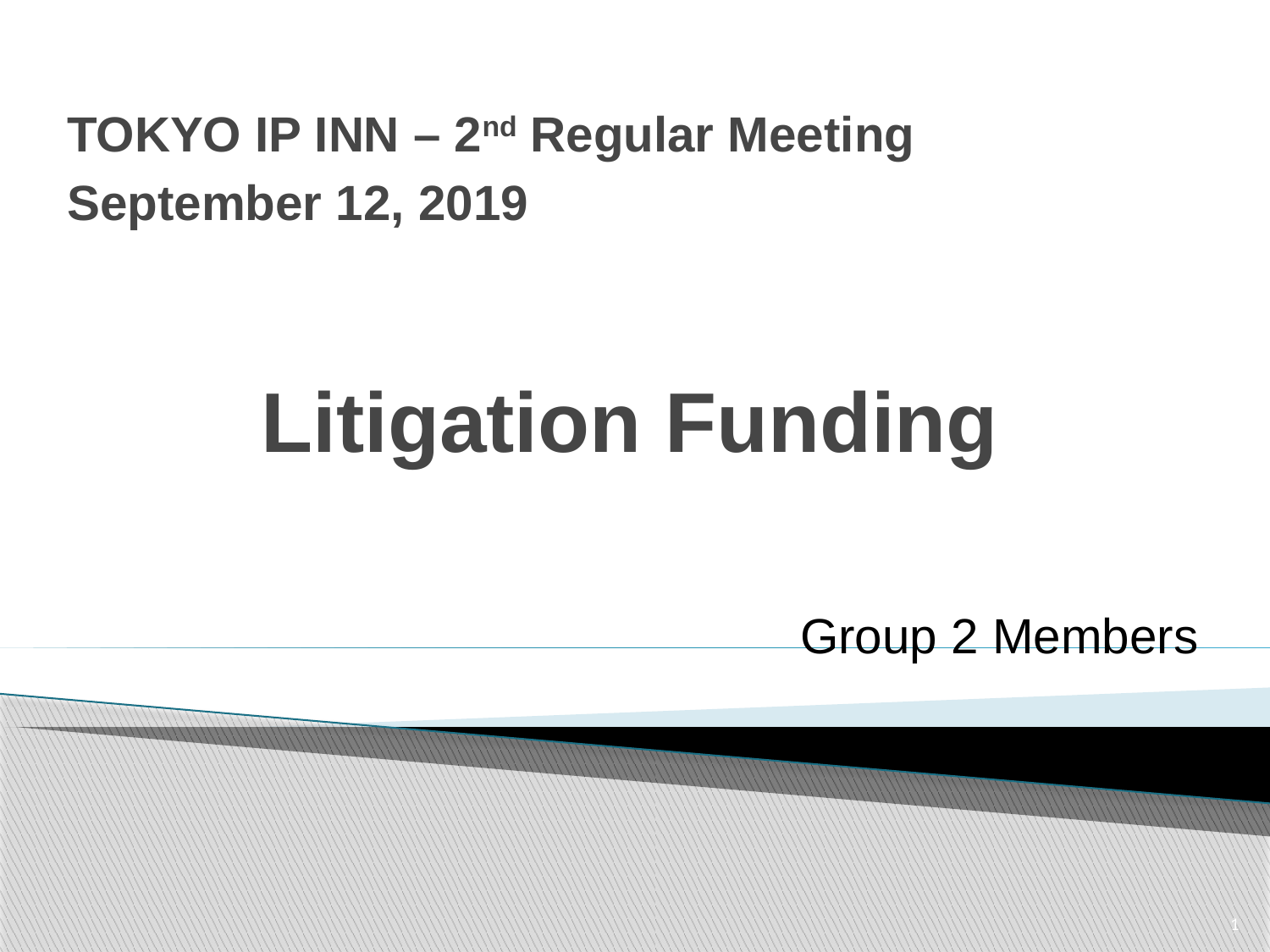

TOKYO IP INN – 2nd Regular Meeting
September 12, 2019
# Litigation Funding

Group 2 Members
1